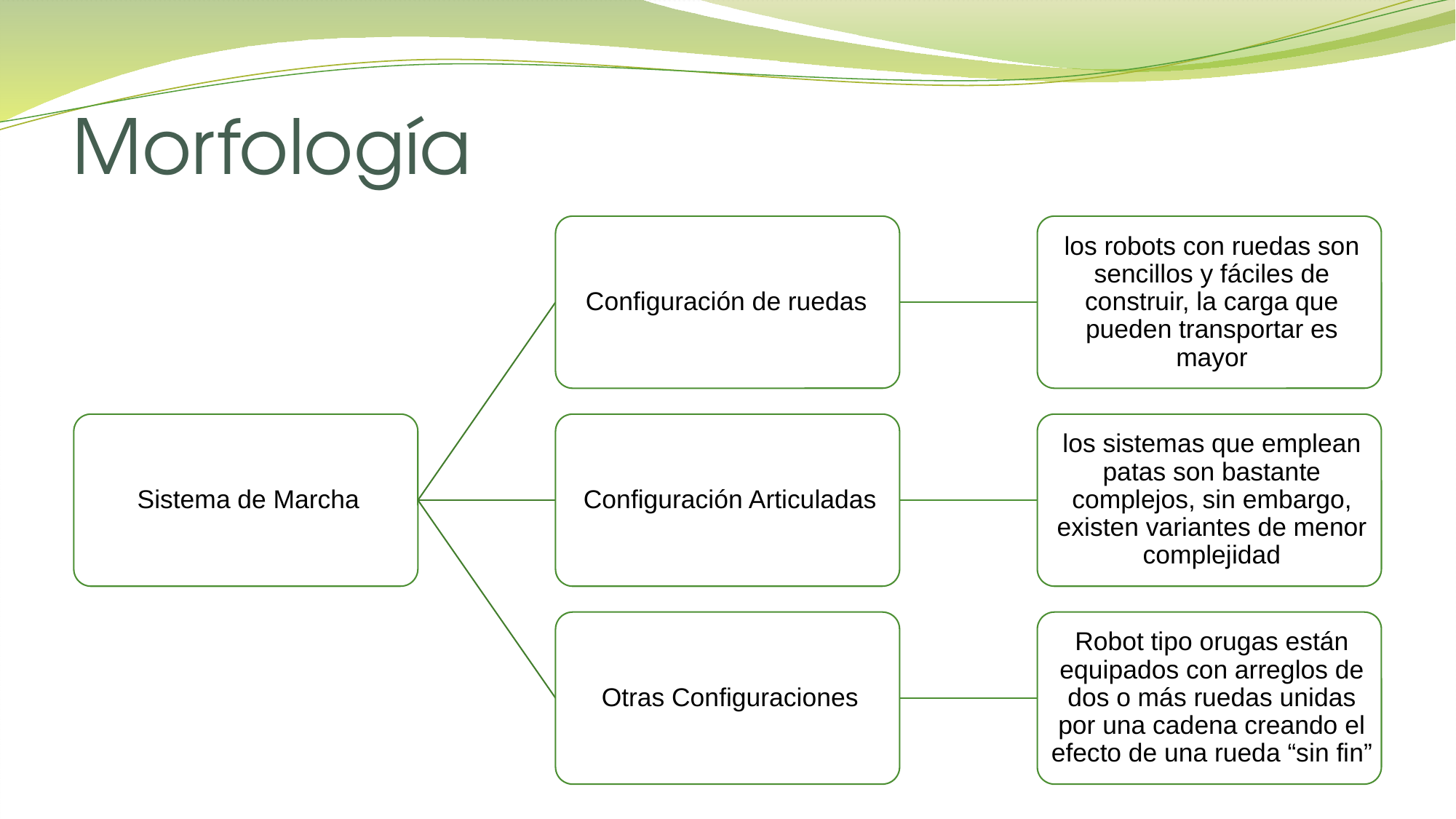

# Morfología
Sistema de Marcha

Configuración de ruedas

los robots con ruedas son sencillos y fáciles de construir, la carga que pueden transportar es mayor

Configuración Articuladas

los sistemas que emplean patas son bastante complejos, sin embargo, existen variantes de menor complejidad

Otras Configuraciones

Robot tipo orugas están equipados con arreglos de dos o más ruedas unidas por una cadena creando el efecto de una rueda “sin fin”